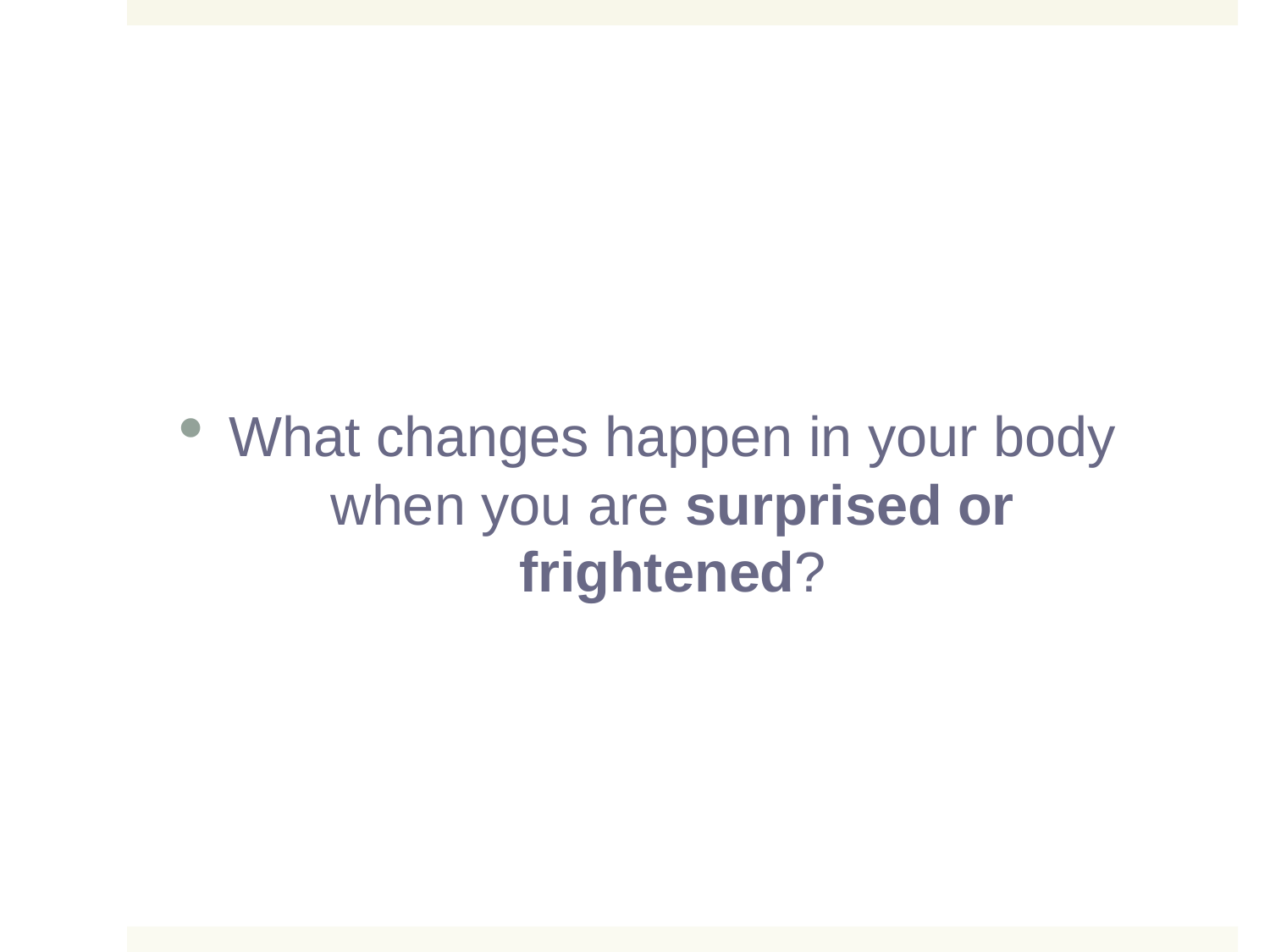

What changes happen in your body when you are surprised or frightened?